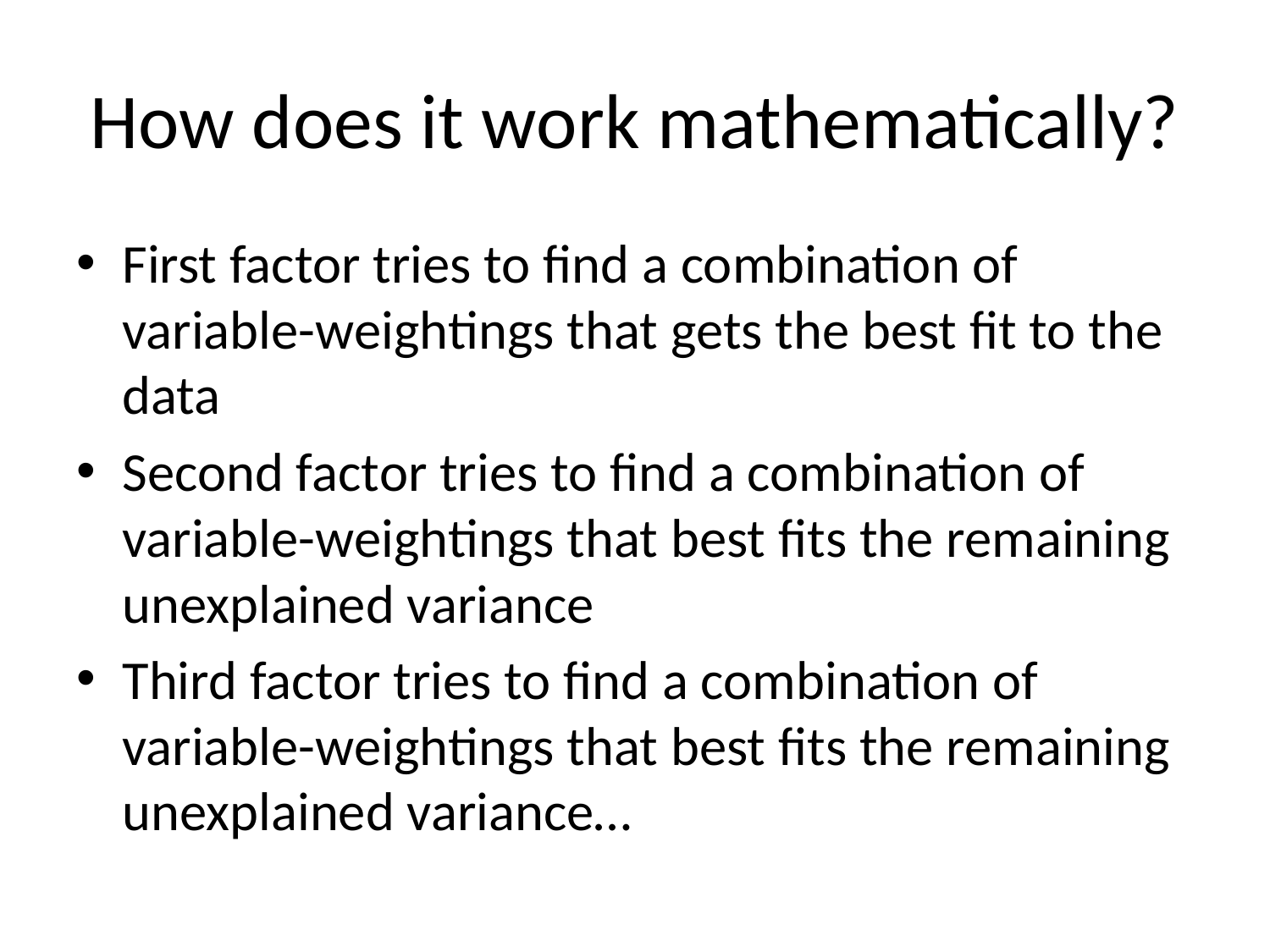

# How does it work mathematically?
First factor tries to find a combination of variable-weightings that gets the best fit to the data
Second factor tries to find a combination of variable-weightings that best fits the remaining unexplained variance
Third factor tries to find a combination of variable-weightings that best fits the remaining unexplained variance…